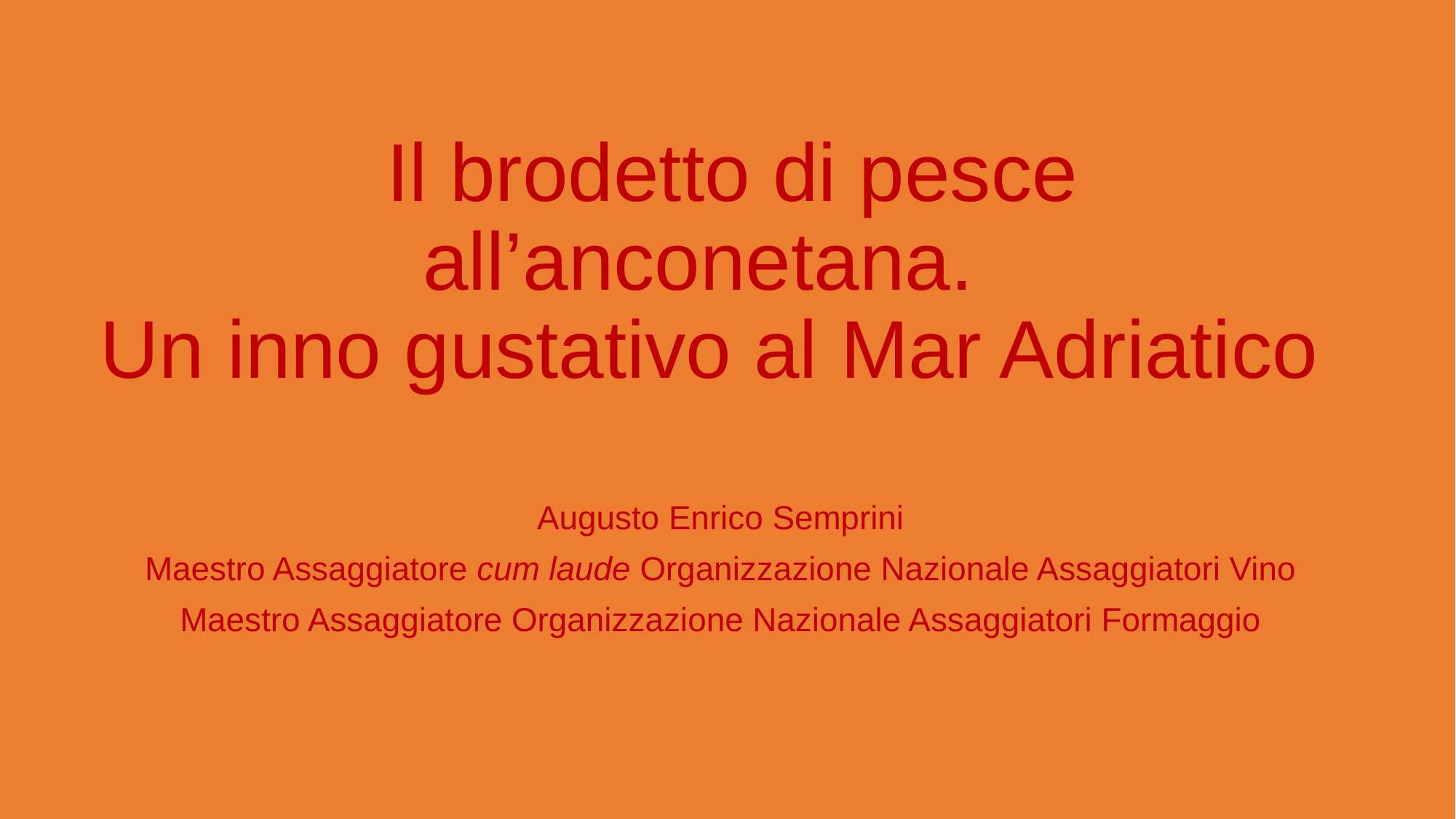

# Il brodetto di pesce all’anconetana. Un inno gustativo al Mar Adriatico
Augusto Enrico Semprini
Maestro Assaggiatore cum laude Organizzazione Nazionale Assaggiatori Vino
Maestro Assaggiatore Organizzazione Nazionale Assaggiatori Formaggio